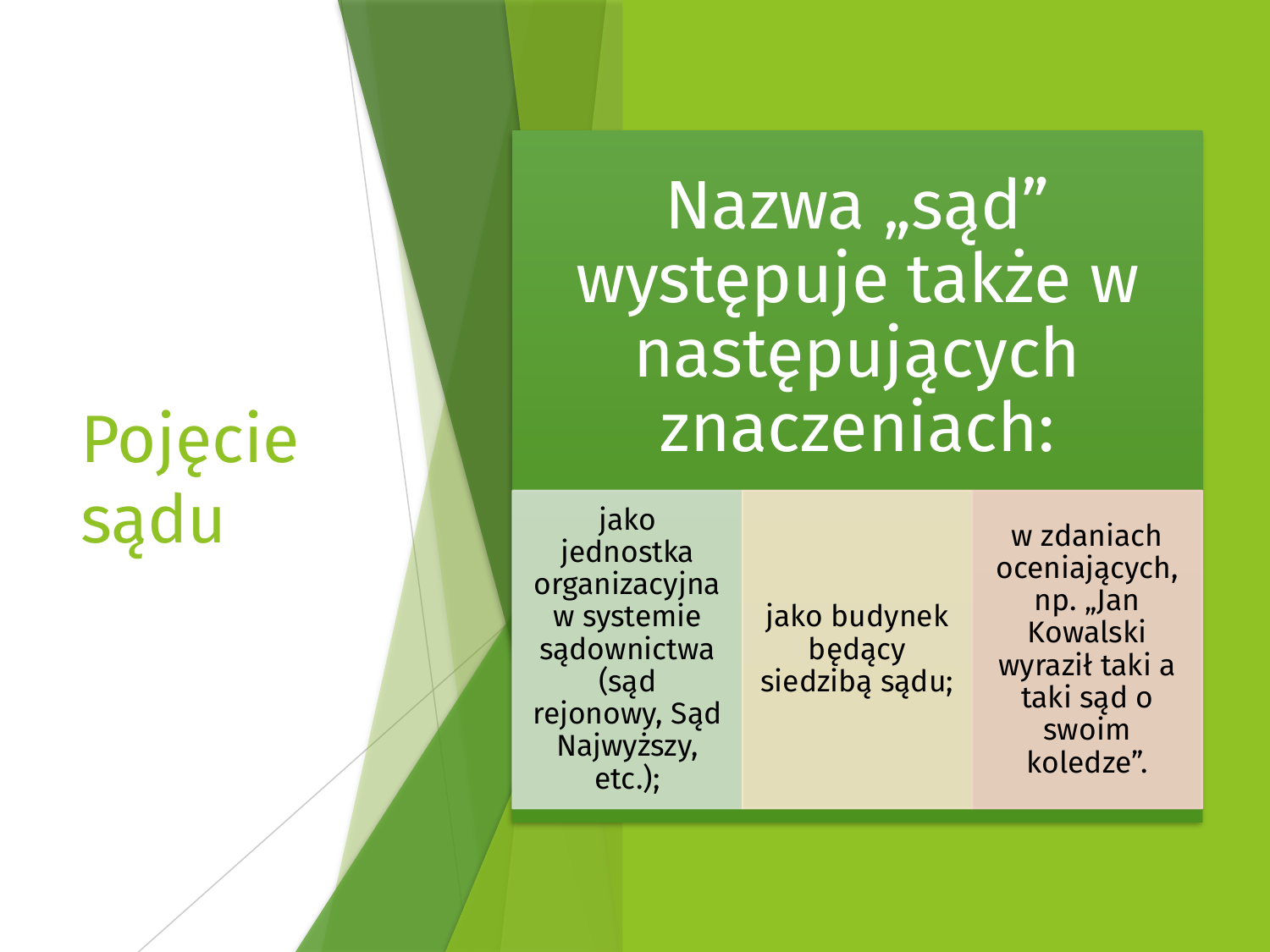

Nazwa „sąd” występuje także w następujących znaczeniach:
jako jednostka organizacyjna w systemie sądownictwa (sąd rejonowy, Sąd Najwyższy, etc.);
jako budynek będący siedzibą sądu;
w zdaniach oceniających, np. „Jan Kowalski wyraził taki a taki sąd o swoim koledze”.
# Pojęcie sądu